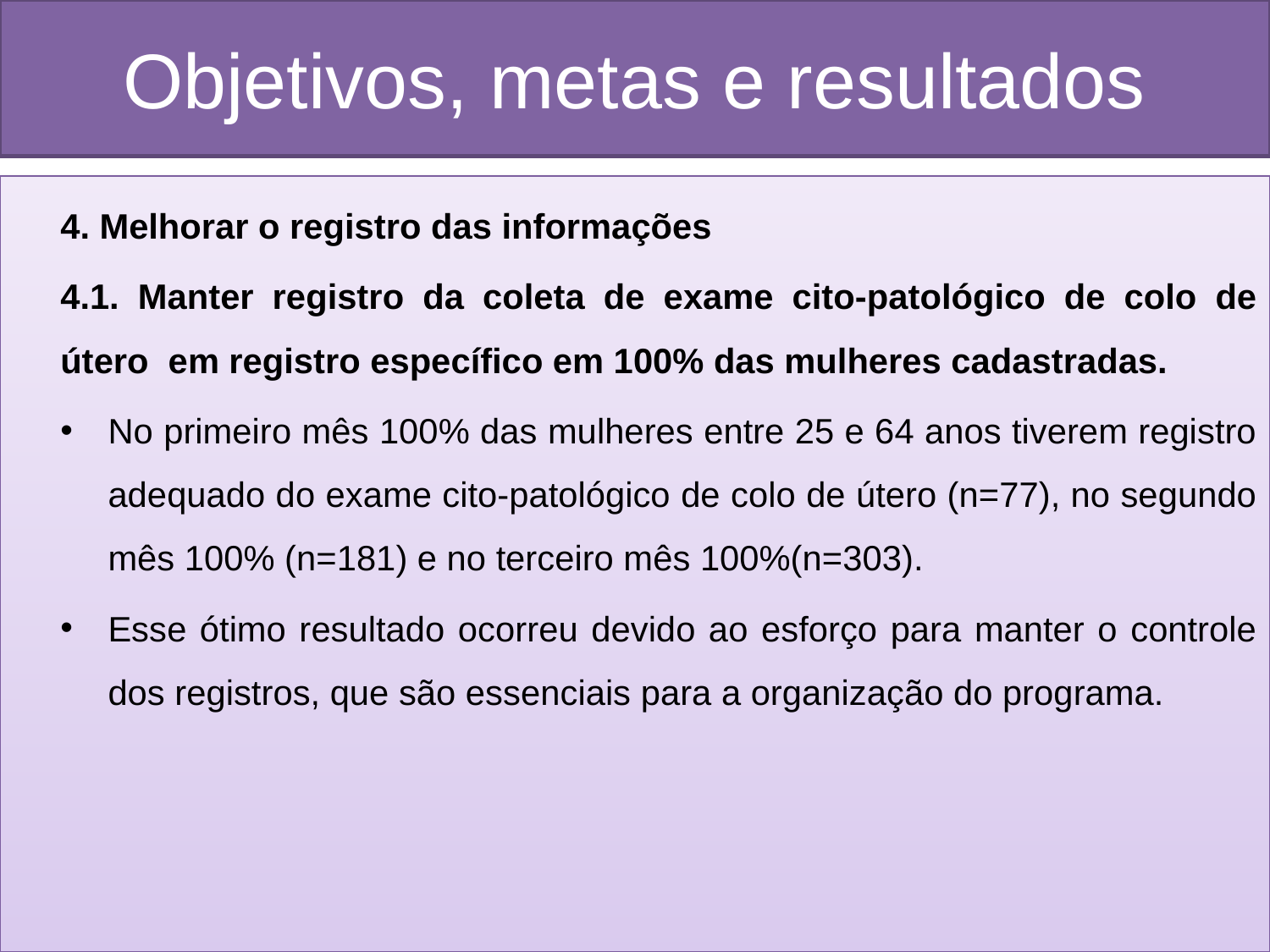

# Objetivos, metas e resultados
4. Melhorar o registro das informações
4.1. Manter registro da coleta de exame cito-patológico de colo de útero  em registro específico em 100% das mulheres cadastradas.
No primeiro mês 100% das mulheres entre 25 e 64 anos tiverem registro adequado do exame cito-patológico de colo de útero (n=77), no segundo mês 100% (n=181) e no terceiro mês 100%(n=303).
Esse ótimo resultado ocorreu devido ao esforço para manter o controle dos registros, que são essenciais para a organização do programa.